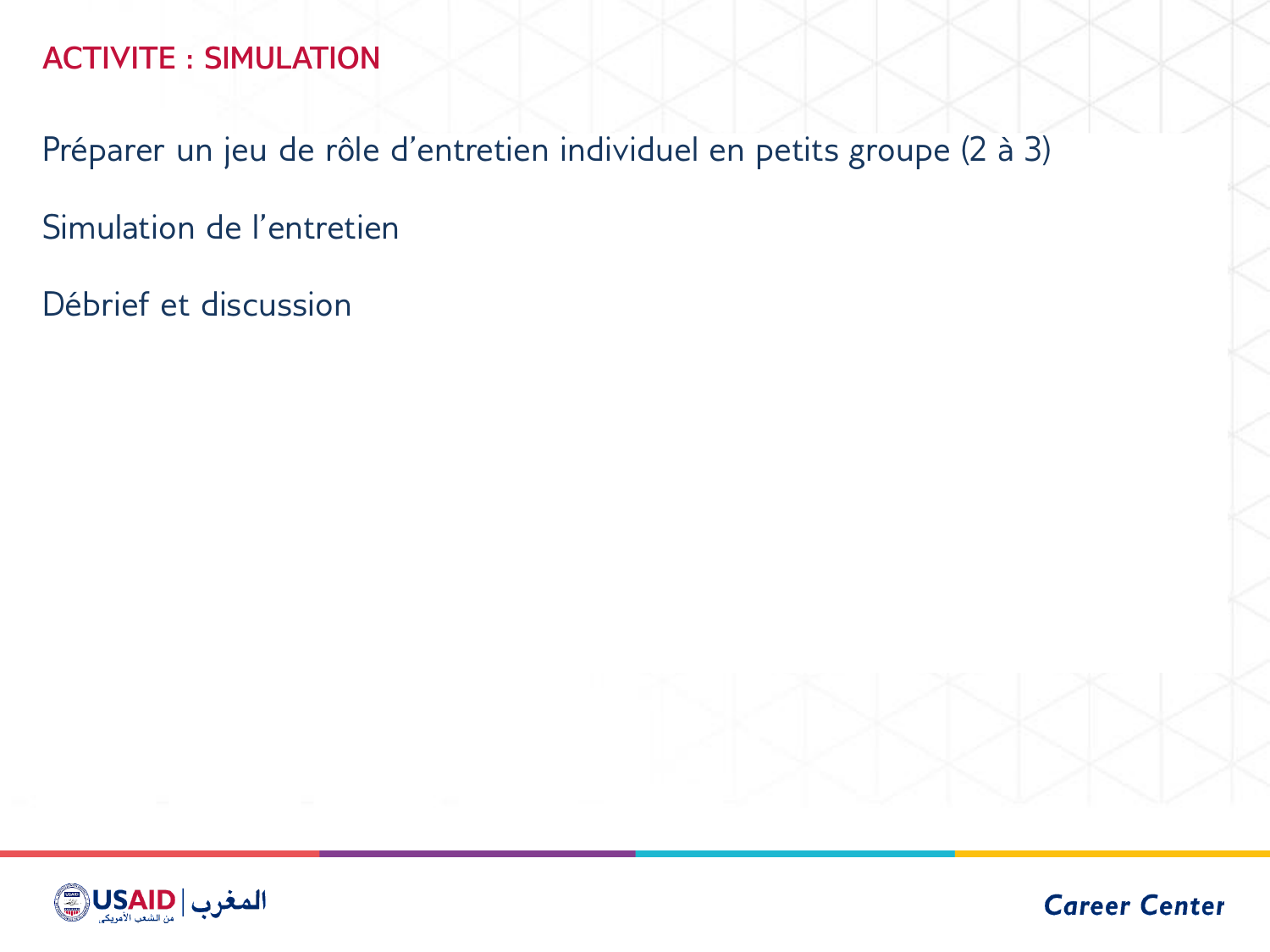

# ACTIVITE : SIMULATION
Préparer un jeu de rôle d’entretien individuel en petits groupe (2 à 3)
Simulation de l’entretien
Débrief et discussion